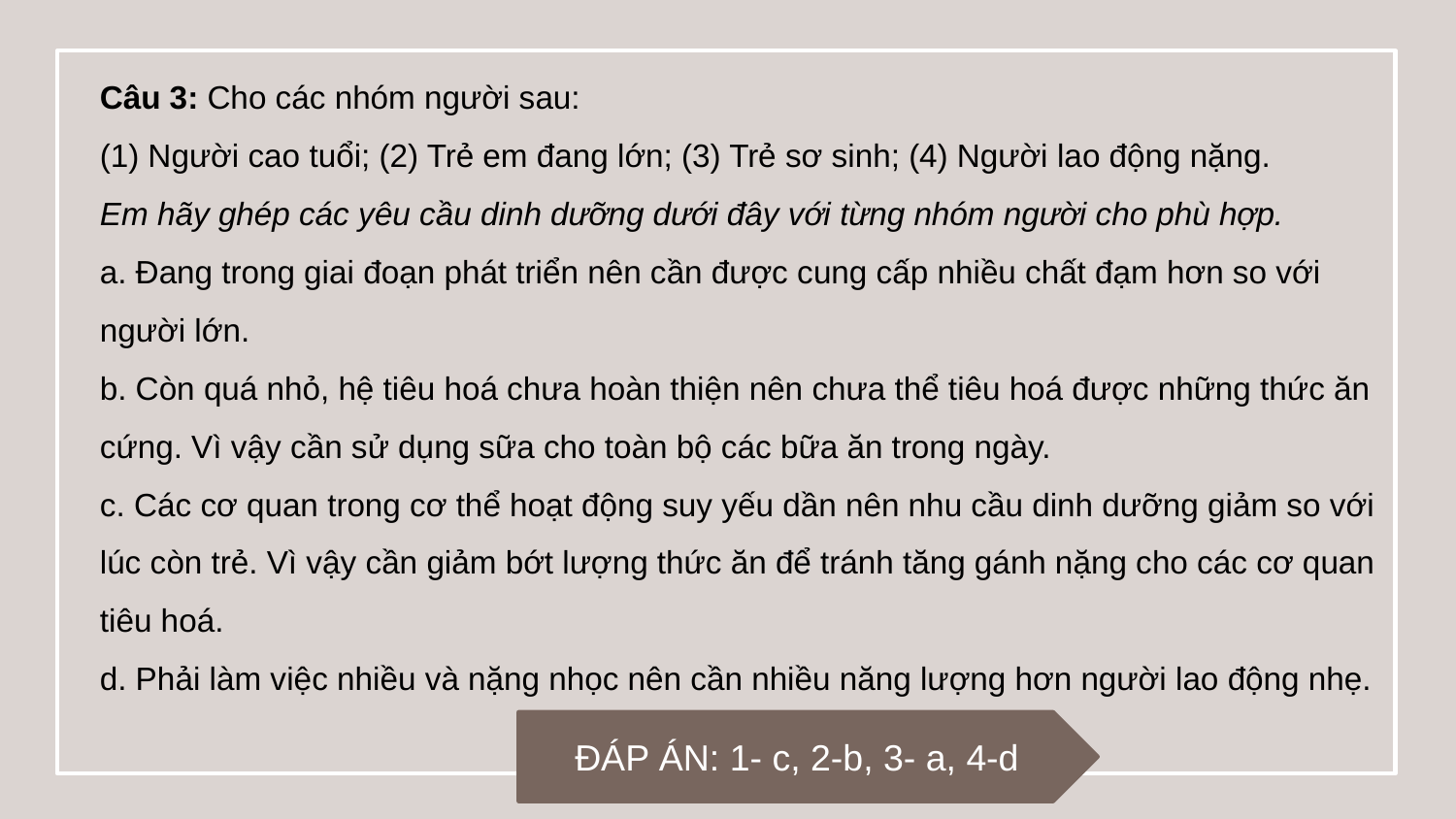

Câu 3: Cho các nhóm người sau:
(1) Người cao tuổi; (2) Trẻ em đang lớn; (3) Trẻ sơ sinh; (4) Người lao động nặng.
Em hãy ghép các yêu cầu dinh dưỡng dưới đây với từng nhóm người cho phù hợp.
a. Đang trong giai đoạn phát triển nên cần được cung cấp nhiều chất đạm hơn so với người lớn.
b. Còn quá nhỏ, hệ tiêu hoá chưa hoàn thiện nên chưa thể tiêu hoá được những thức ăn cứng. Vì vậy cần sử dụng sữa cho toàn bộ các bữa ăn trong ngày.
c. Các cơ quan trong cơ thể hoạt động suy yếu dần nên nhu cầu dinh dưỡng giảm so với lúc còn trẻ. Vì vậy cần giảm bớt lượng thức ăn để tránh tăng gánh nặng cho các cơ quan tiêu hoá.
d. Phải làm việc nhiều và nặng nhọc nên cần nhiều năng lượng hơn người lao động nhẹ.
ĐÁP ÁN: 1- c, 2-b, 3- a, 4-d